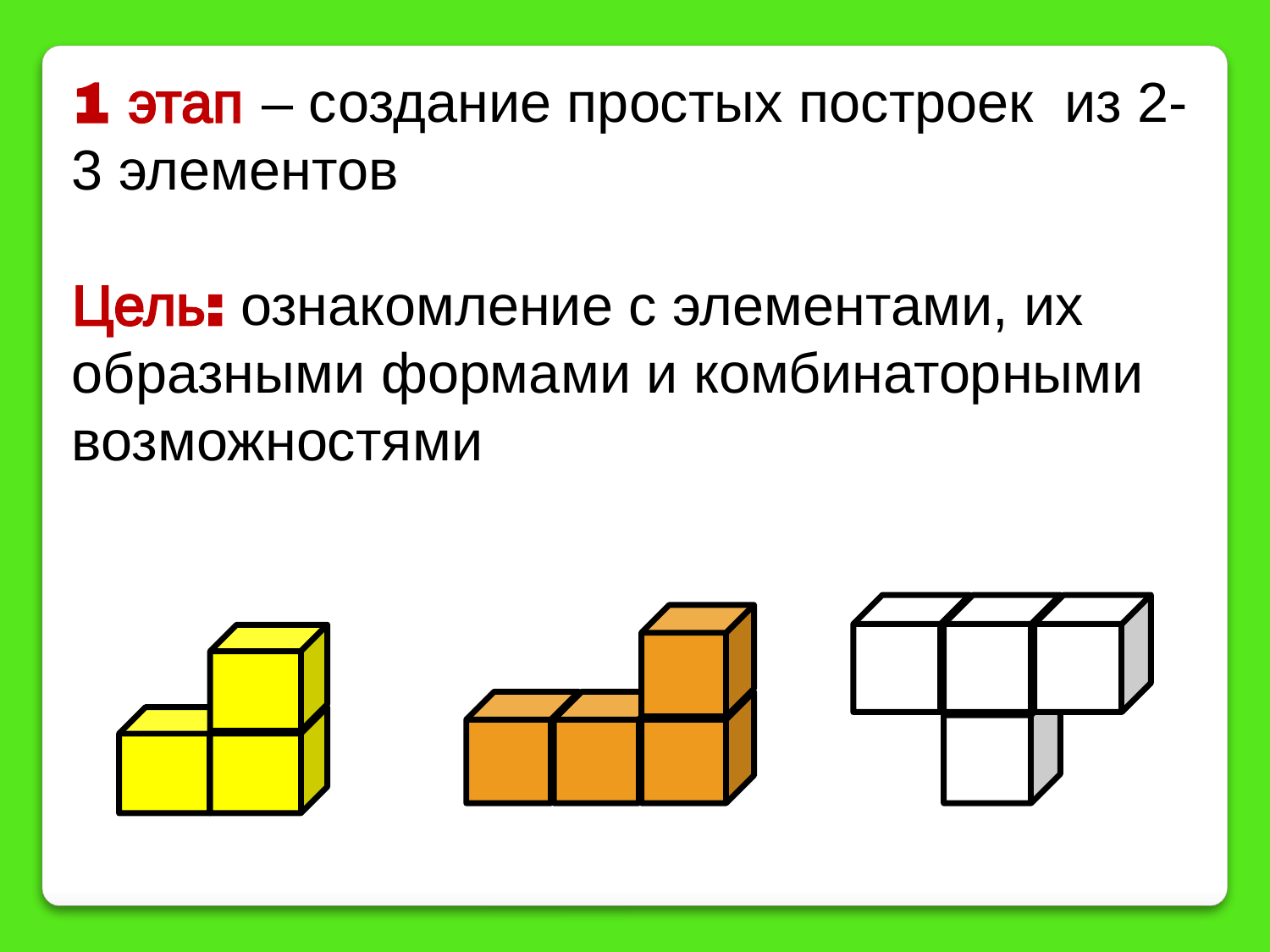

1 этап – создание простых построек  из 2-3 элементов

Цель: ознакомление с элементами, их
образными формами и комбинаторными возможностями